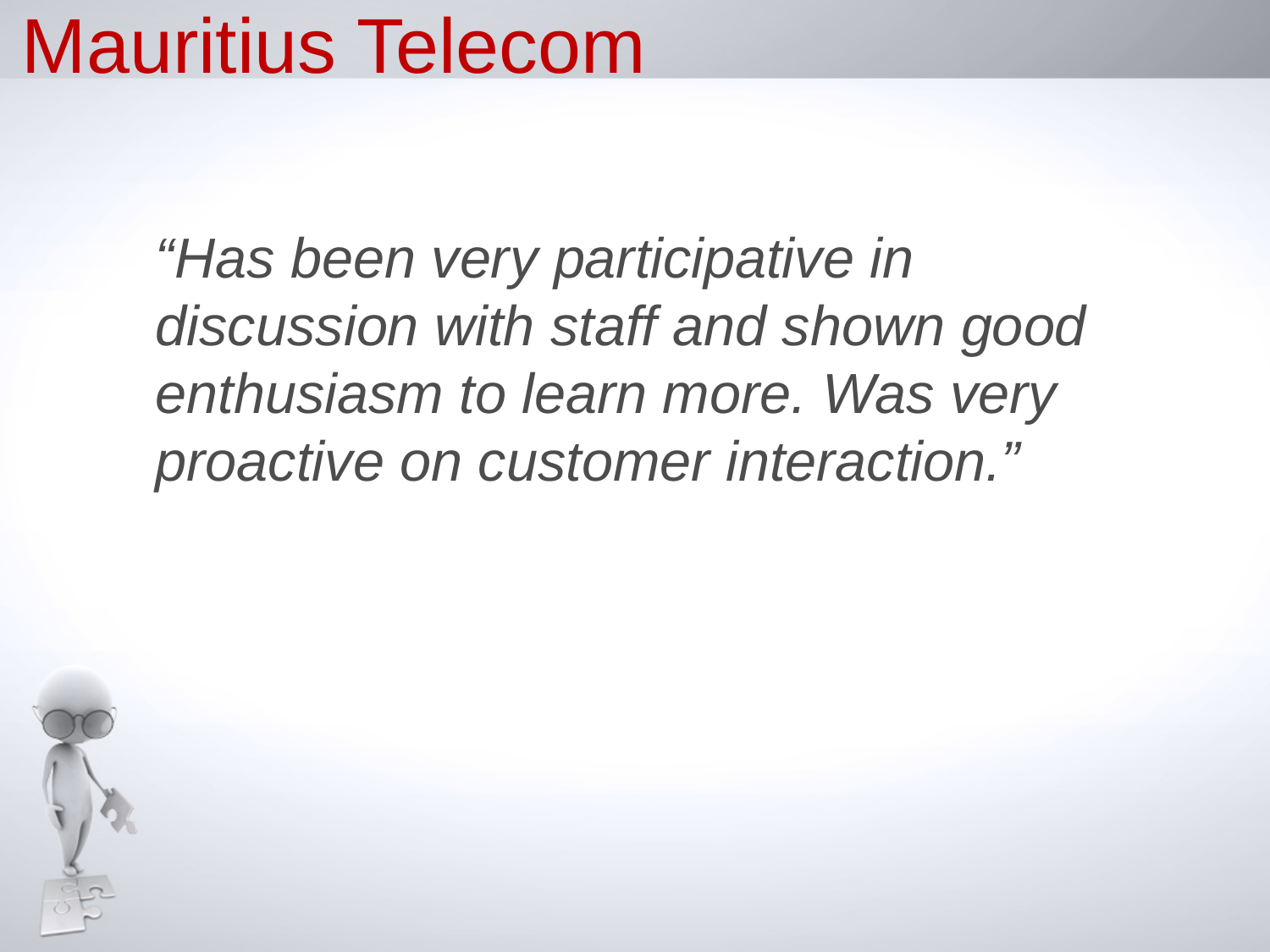

# Mauritius Telecom
“Has been very participative in discussion with staff and shown good enthusiasm to learn more. Was very proactive on customer interaction.”